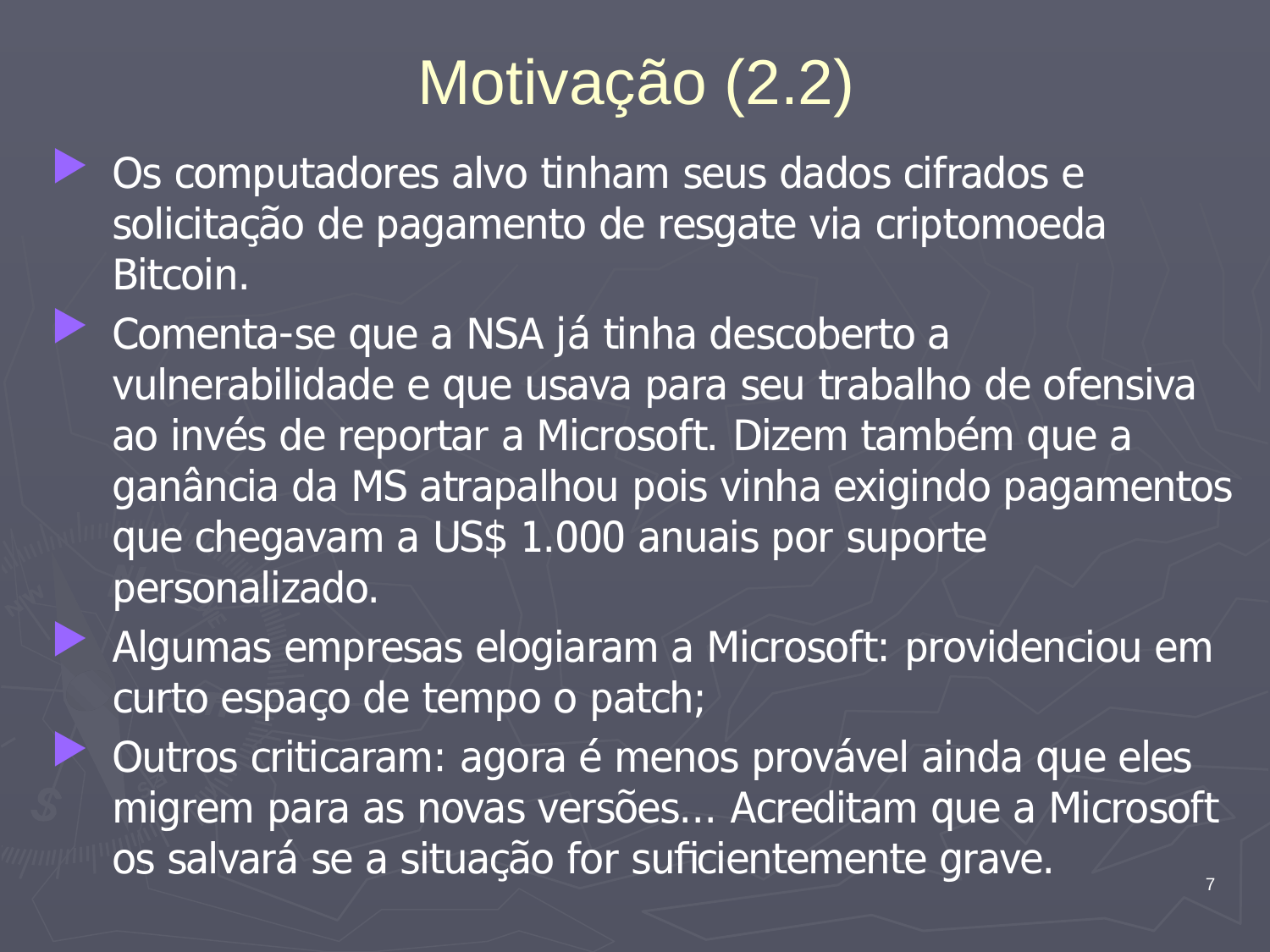

# Motivação (2.2)
Os computadores alvo tinham seus dados cifrados e solicitação de pagamento de resgate via criptomoeda Bitcoin.
Comenta-se que a NSA já tinha descoberto a vulnerabilidade e que usava para seu trabalho de ofensiva ao invés de reportar a Microsoft. Dizem também que a  ganância da MS atrapalhou pois vinha exigindo pagamentos que chegavam a US$ 1.000 anuais por suporte personalizado.
Algumas empresas elogiaram a Microsoft: providenciou em curto espaço de tempo o patch;
Outros criticaram: agora é menos provável ainda que eles migrem para as novas versões... Acreditam que a Microsoft os salvará se a situação for suficientemente grave.

7